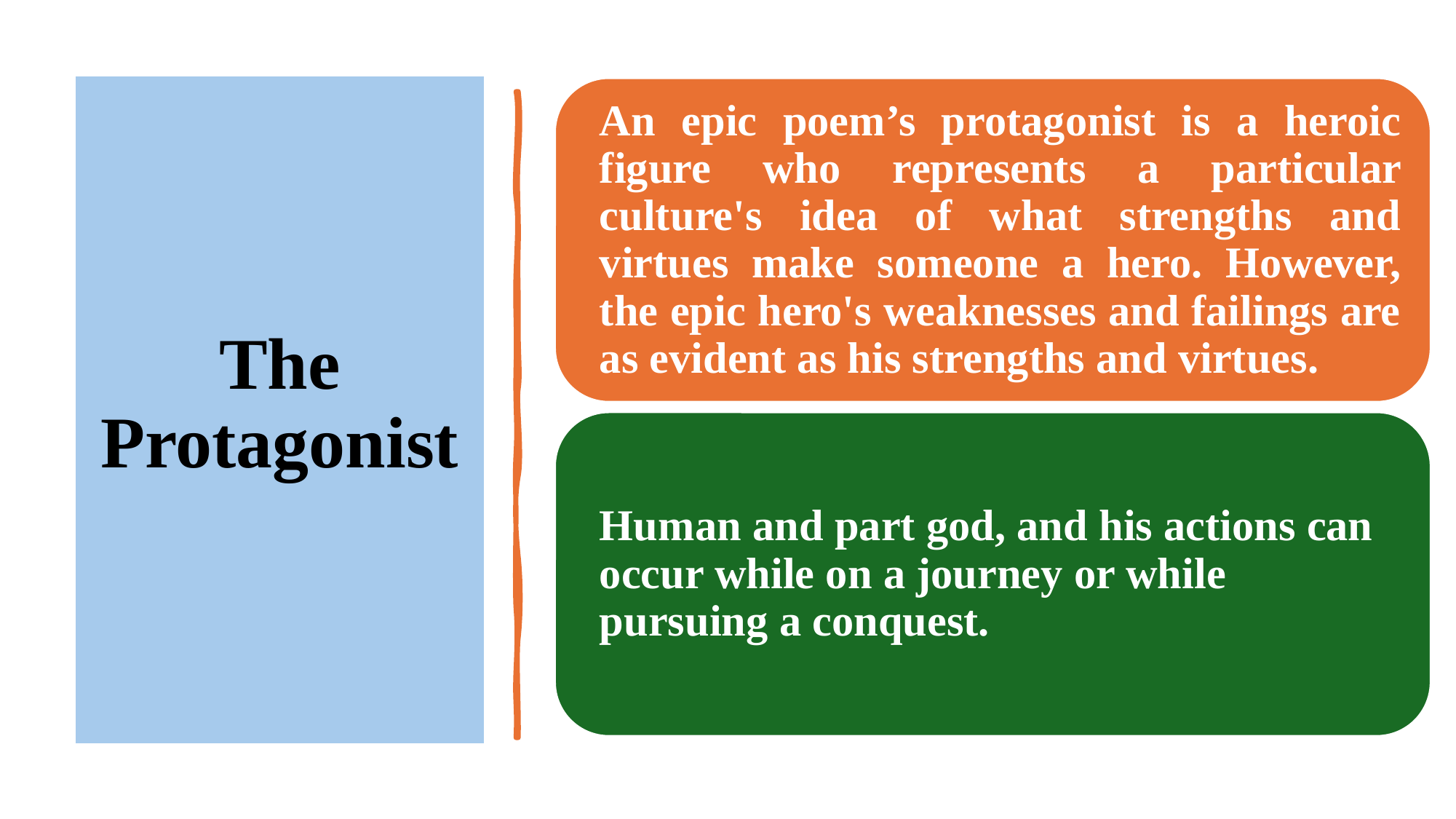

An epic poem’s protagonist is a heroic figure who represents a particular culture's idea of what strengths and virtues make someone a hero. However, the epic hero's weaknesses and failings are as evident as his strengths and virtues.
Human and part god, and his actions can occur while on a journey or while pursuing a conquest.
# The Protagonist